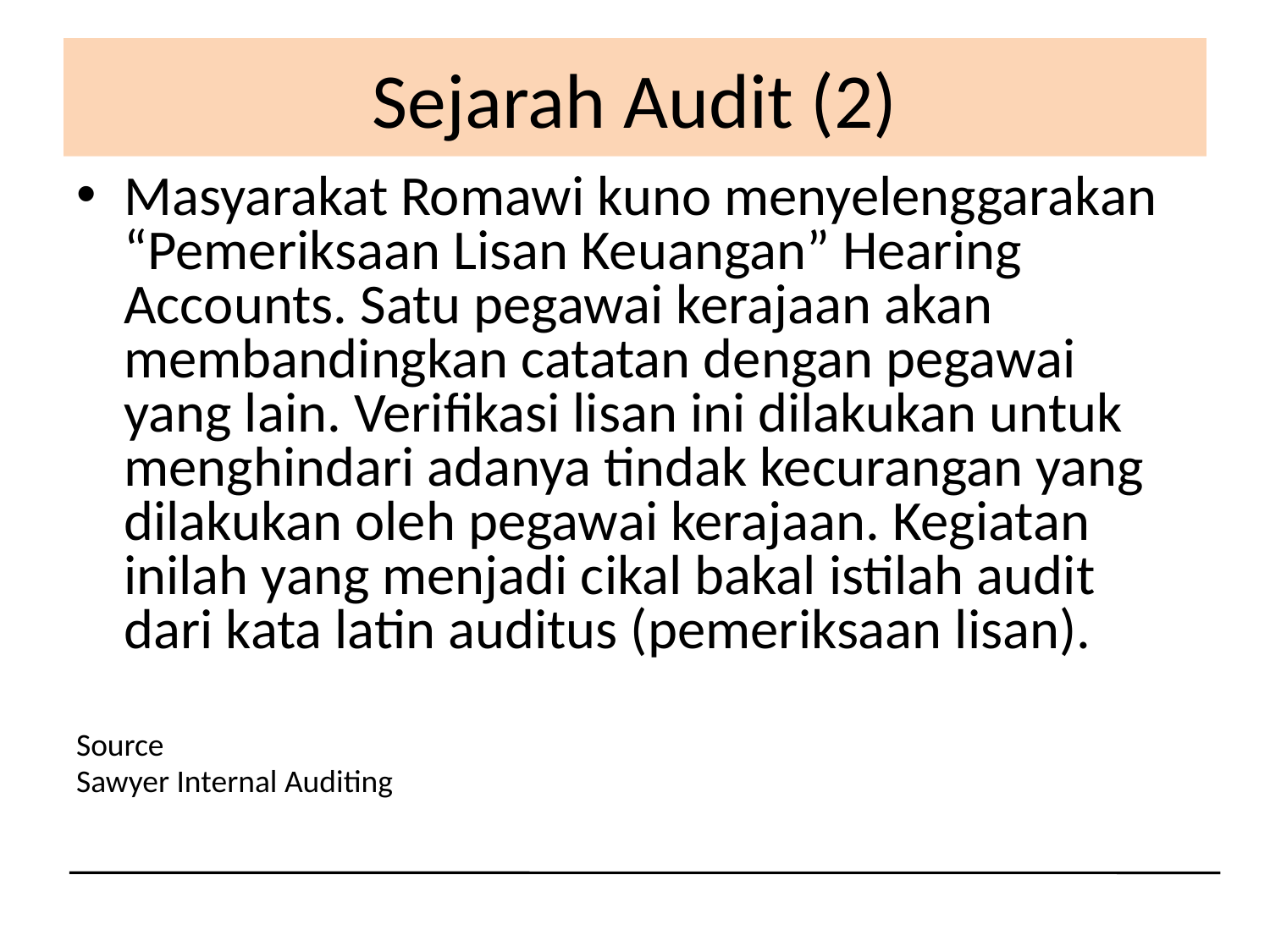

# Sejarah Audit (2)
Masyarakat Romawi kuno menyelenggarakan “Pemeriksaan Lisan Keuangan” Hearing Accounts. Satu pegawai kerajaan akan membandingkan catatan dengan pegawai yang lain. Verifikasi lisan ini dilakukan untuk menghindari adanya tindak kecurangan yang dilakukan oleh pegawai kerajaan. Kegiatan inilah yang menjadi cikal bakal istilah audit dari kata latin auditus (pemeriksaan lisan).

Source
Sawyer Internal Auditing